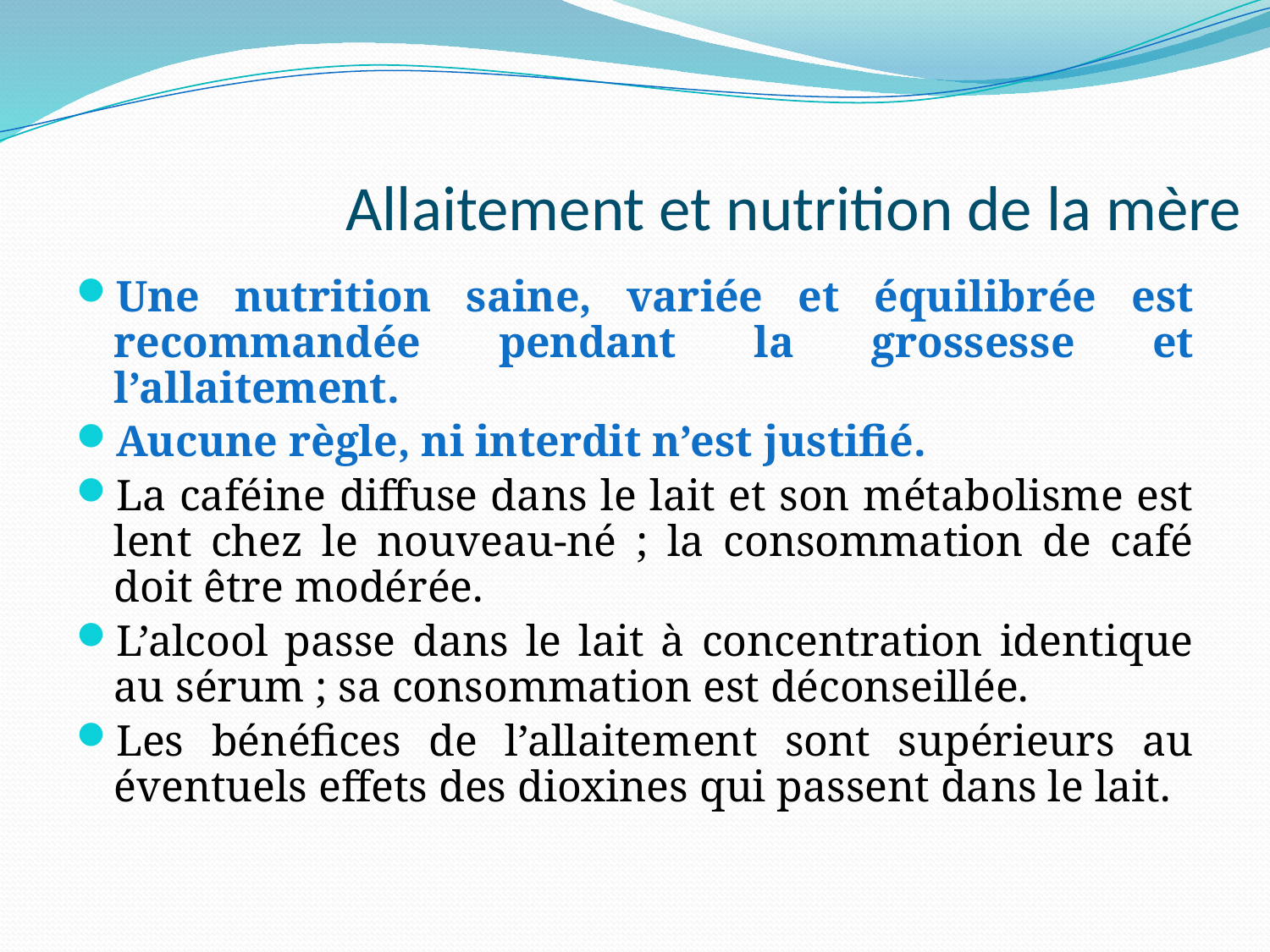

# Allaitement et nutrition de la mère
Une nutrition saine, variée et équilibrée est recommandée pendant la grossesse et l’allaitement.
Aucune règle, ni interdit n’est justifié.
La caféine diffuse dans le lait et son métabolisme est lent chez le nouveau-né ; la consommation de café doit être modérée.
L’alcool passe dans le lait à concentration identique au sérum ; sa consommation est déconseillée.
Les bénéfices de l’allaitement sont supérieurs au éventuels effets des dioxines qui passent dans le lait.